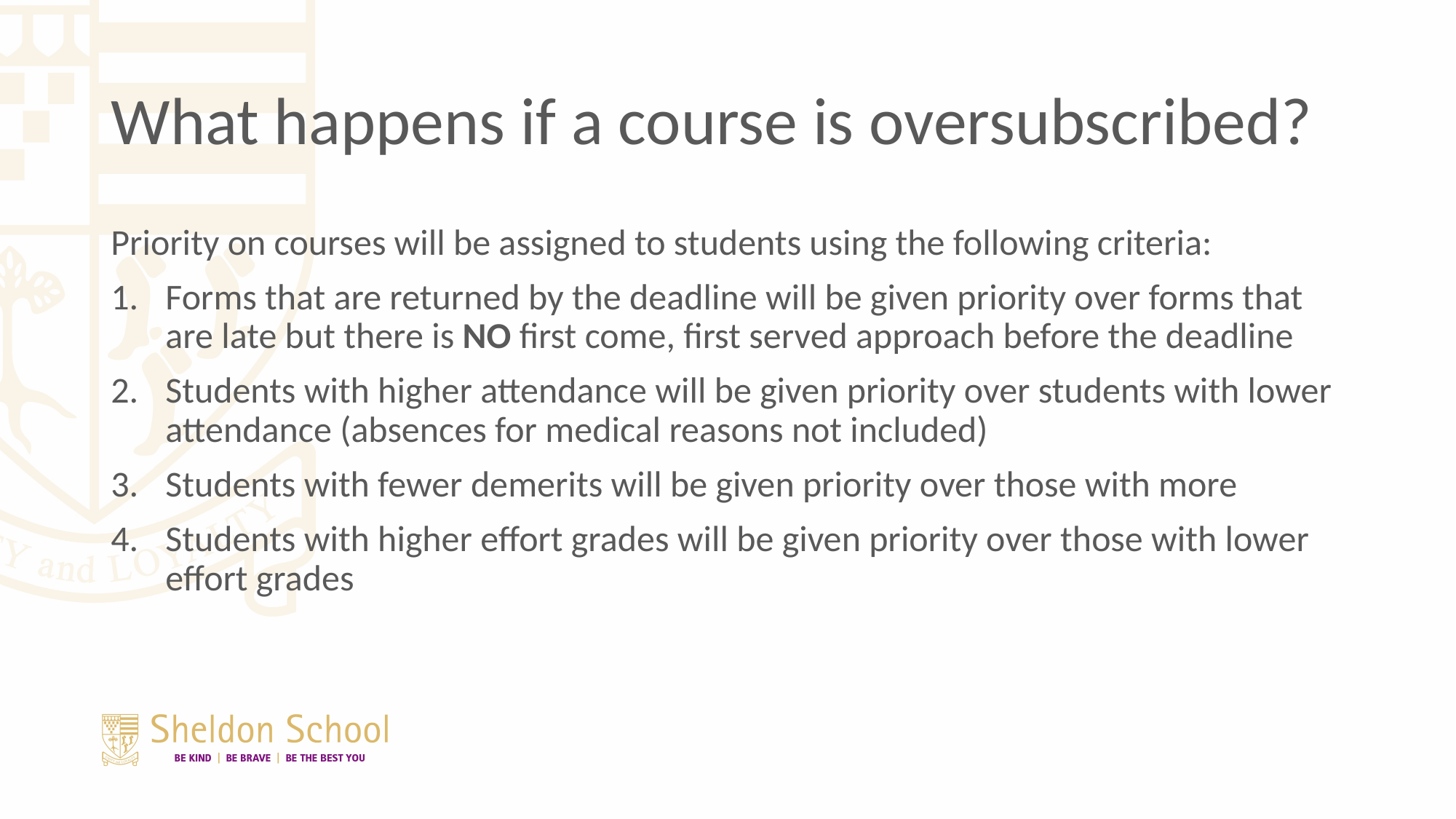

# What happens if a course is oversubscribed?
Priority on courses will be assigned to students using the following criteria:
Forms that are returned by the deadline will be given priority over forms that are late but there is NO first come, first served approach before the deadline
Students with higher attendance will be given priority over students with lower attendance (absences for medical reasons not included)
Students with fewer demerits will be given priority over those with more
Students with higher effort grades will be given priority over those with lower effort grades